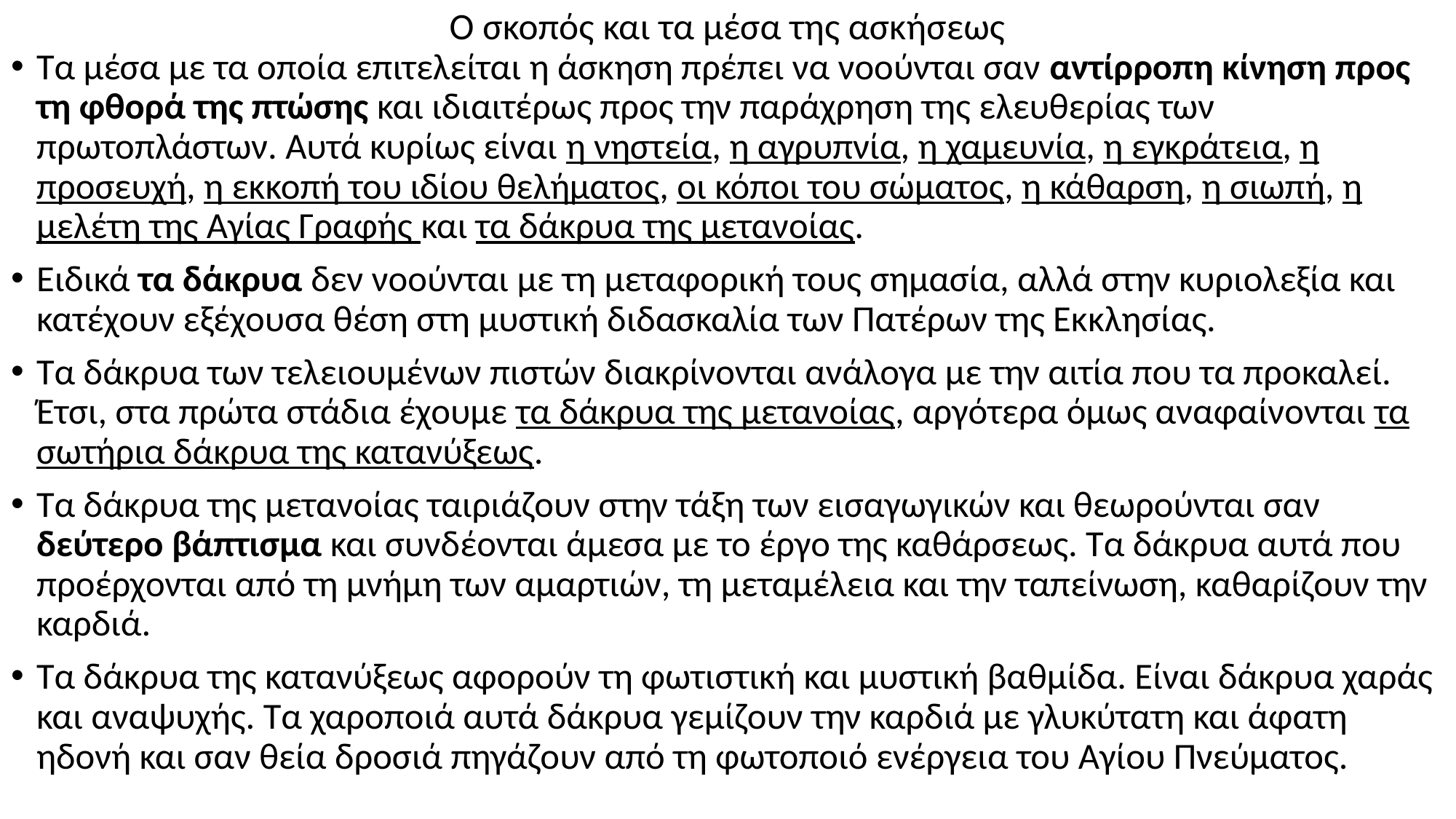

# Ο σκοπός και τα μέσα της ασκήσεως
Τα μέσα με τα οποία επιτελείται η άσκηση πρέπει να νοούνται σαν αντίρροπη κίνηση προς τη φθορά της πτώσης και ιδιαιτέρως προς την παράχρηση της ελευθερίας των πρωτοπλάστων. Αυτά κυρίως είναι η νηστεία, η αγρυπνία, η χαμευνία, η εγκράτεια, η προσευχή, η εκκοπή του ιδίου θελήματος, οι κόποι του σώματος, η κάθαρση, η σιωπή, η μελέτη της Αγίας Γραφής και τα δάκρυα της μετανοίας.
Ειδικά τα δάκρυα δεν νοούνται με τη μεταφορική τους σημασία, αλλά στην κυριολεξία και κατέχουν εξέχουσα θέση στη μυστική διδασκαλία των Πατέρων της Εκκλησίας.
Τα δάκρυα των τελειουμένων πιστών διακρίνονται ανάλογα με την αιτία που τα προκαλεί. Έτσι, στα πρώτα στάδια έχουμε τα δάκρυα της μετανοίας, αργότερα όμως αναφαίνονται τα σωτήρια δάκρυα της κατανύξεως.
Τα δάκρυα της μετανοίας ταιριάζουν στην τάξη των εισαγωγικών και θεωρούνται σαν δεύτερο βάπτισμα και συνδέονται άμεσα με το έργο της καθάρσεως. Τα δάκρυα αυτά που προέρχονται από τη μνήμη των αμαρτιών, τη μεταμέλεια και την ταπείνωση, καθαρίζουν την καρδιά.
Τα δάκρυα της κατανύξεως αφορούν τη φωτιστική και μυστική βαθμίδα. Είναι δάκρυα χαράς και αναψυχής. Τα χαροποιά αυτά δάκρυα γεμίζουν την καρδιά με γλυκύτατη και άφατη ηδονή και σαν θεία δροσιά πηγάζουν από τη φωτοποιό ενέργεια του Αγίου Πνεύματος.